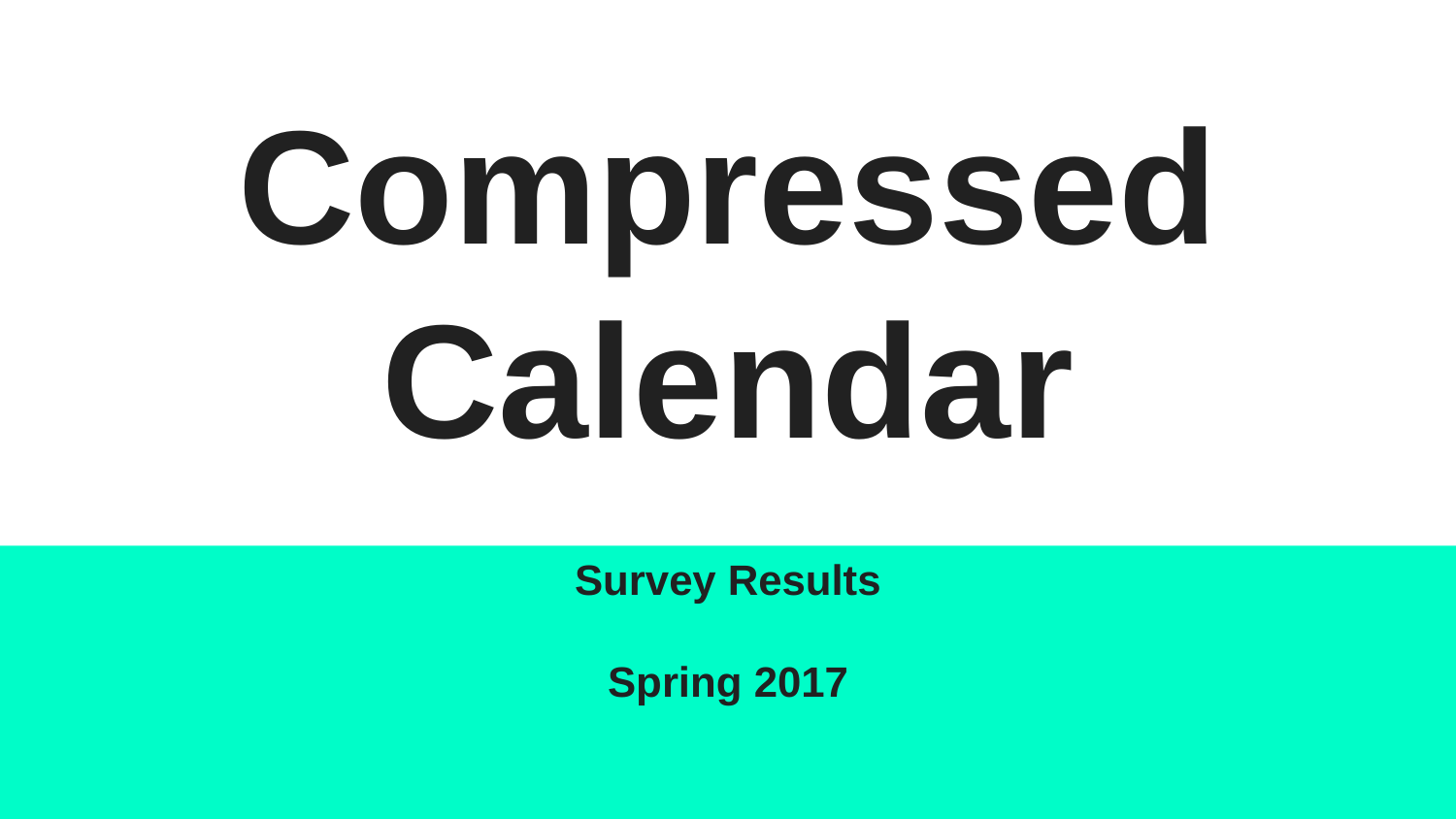

# Compressed Calendar

Survey Results

Spring 2017